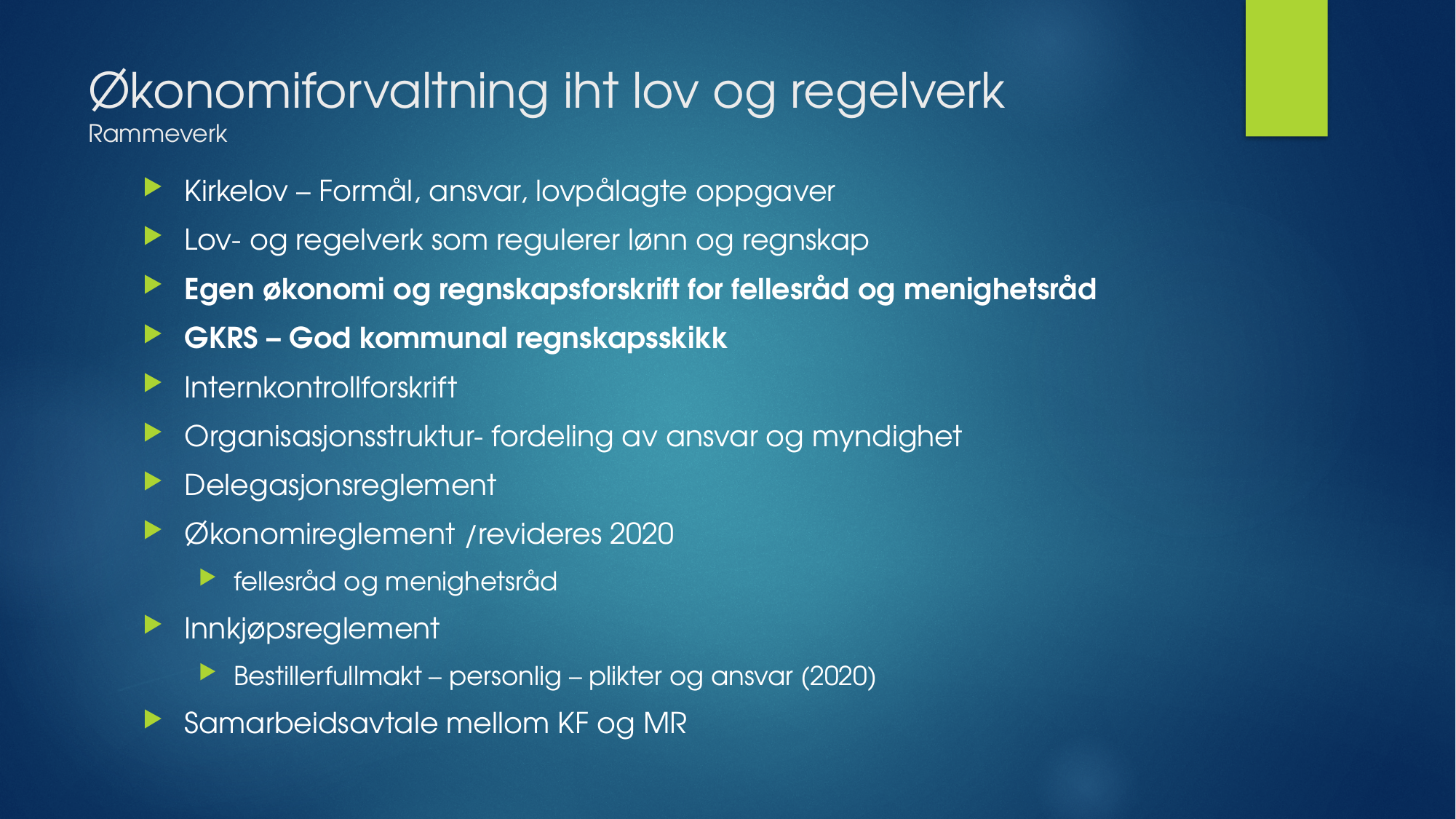

# Økonomiforvaltning iht lov og regelverk Rammeverk
Kirkelov – Formål, ansvar, lovpålagte oppgaver
Lov- og regelverk som regulerer lønn og regnskap
Egen økonomi og regnskapsforskrift for fellesråd og menighetsråd
GKRS – God kommunal regnskapsskikk
Internkontrollforskrift
Organisasjonsstruktur- fordeling av ansvar og myndighet
Delegasjonsreglement
Økonomireglement /revideres 2020
fellesråd og menighetsråd
Innkjøpsreglement
Bestillerfullmakt – personlig – plikter og ansvar (2020)
Samarbeidsavtale mellom KF og MR